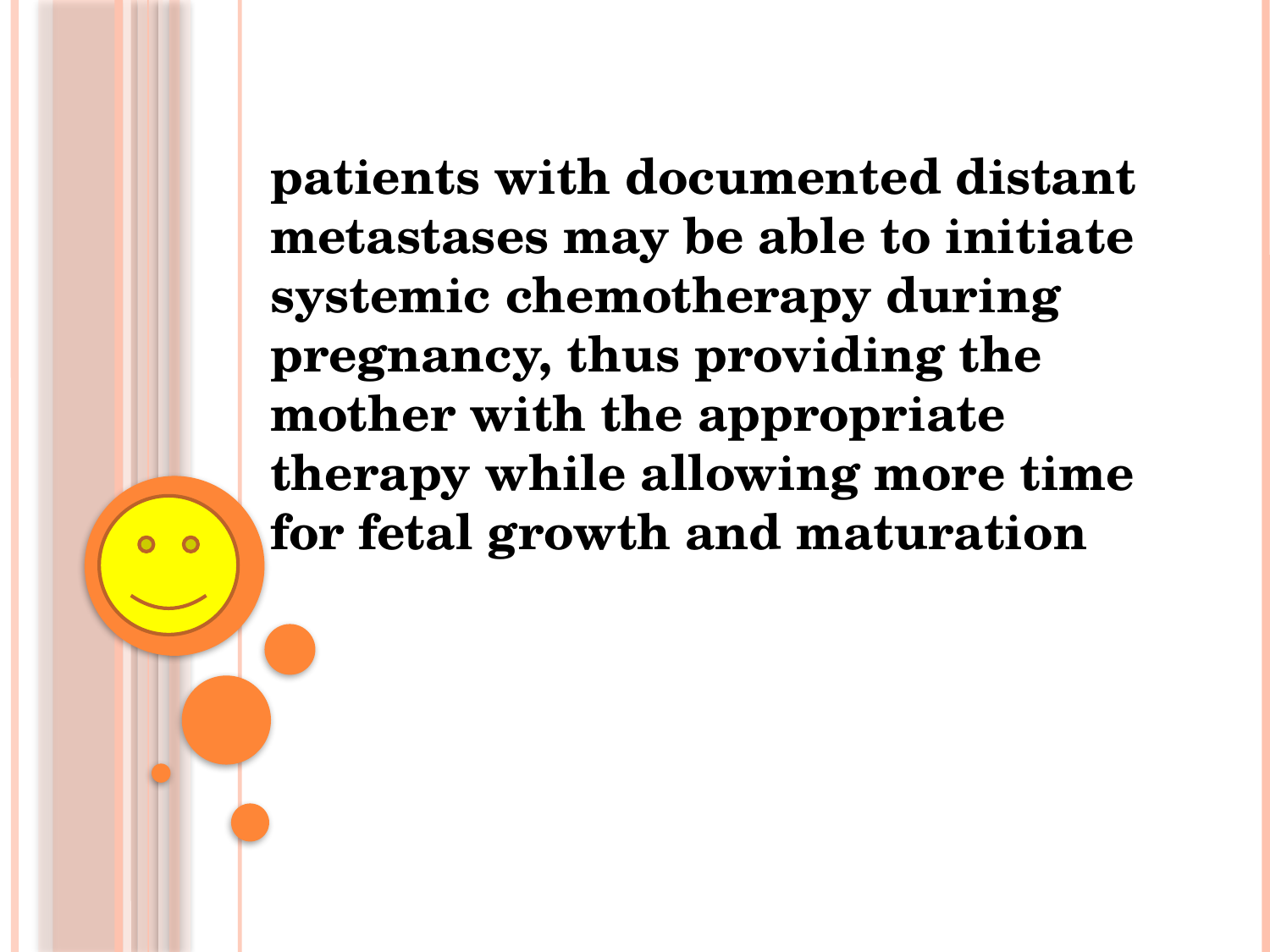

patients with documented distant metastases may be able to initiate systemic chemotherapy during pregnancy, thus providing the mother with the appropriate therapy while allowing more time for fetal growth and maturation